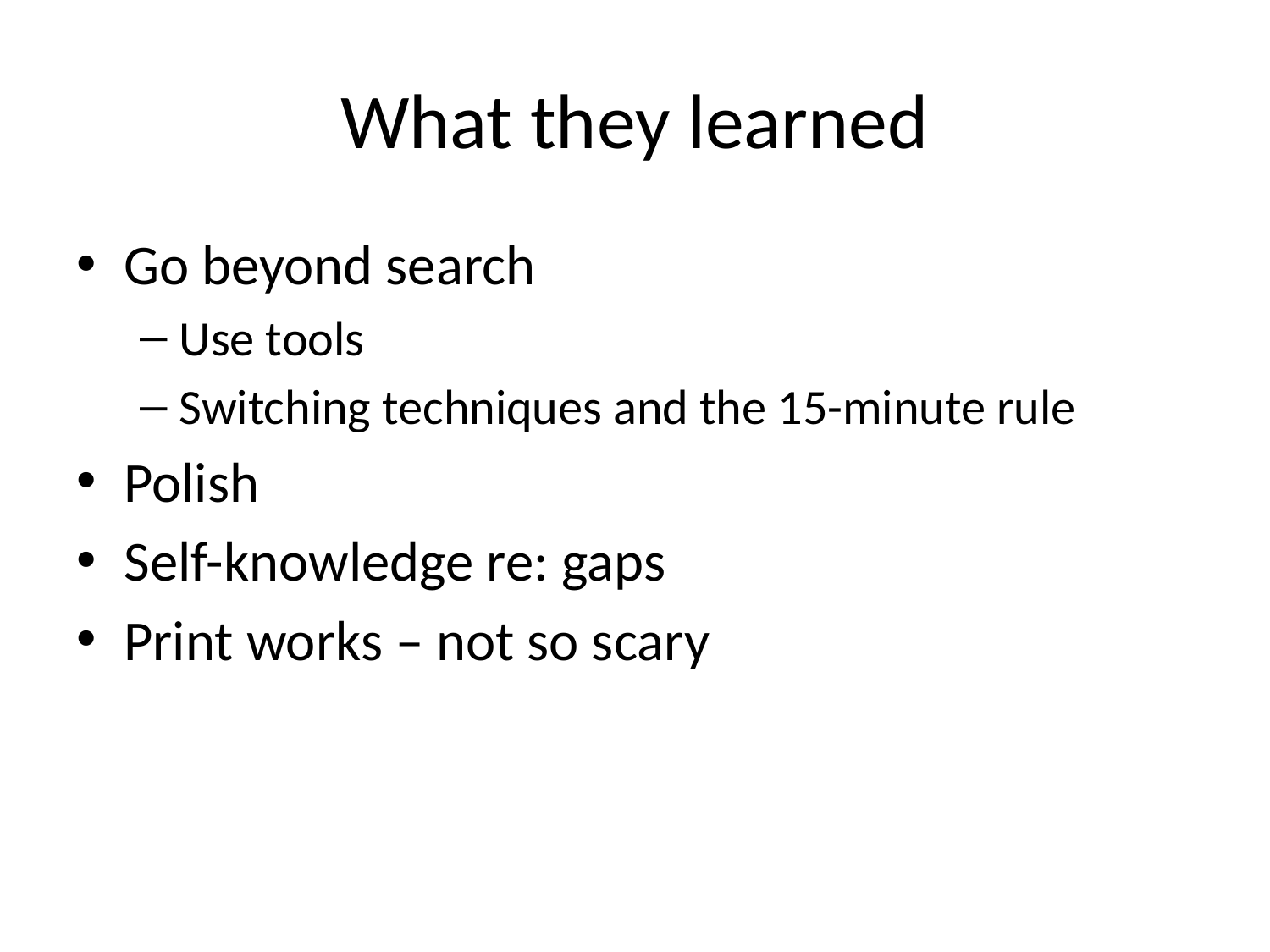

# What they learned
Go beyond search
Use tools
Switching techniques and the 15-minute rule
Polish
Self-knowledge re: gaps
Print works – not so scary